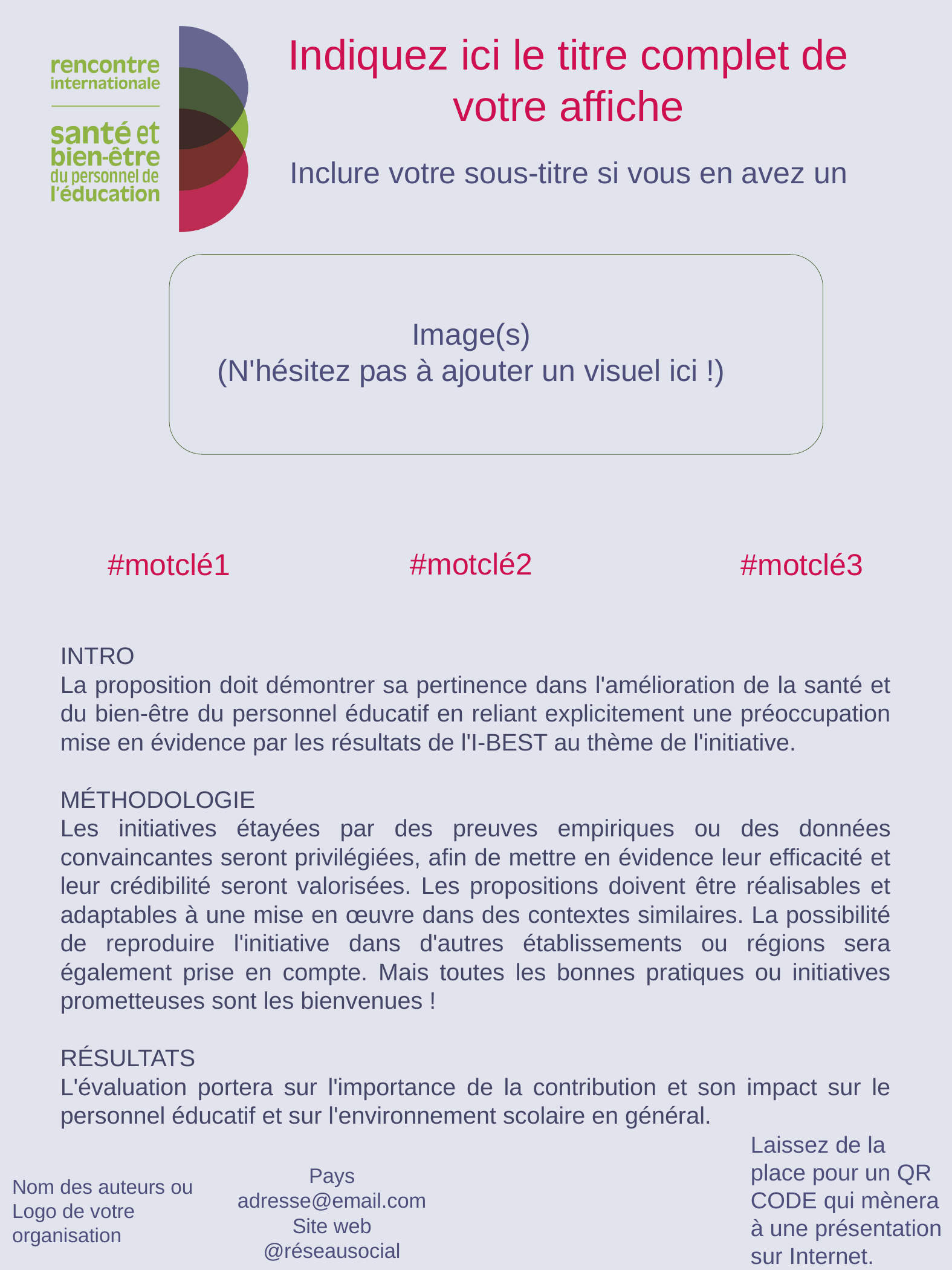

Indiquez ici le titre complet de votre affiche
Inclure votre sous-titre si vous en avez un

Image(s)
(N'hésitez pas à ajouter un visuel ici !)
#motclé2
#motclé1
#motclé3
INTRO
La proposition doit démontrer sa pertinence dans l'amélioration de la santé et du bien-être du personnel éducatif en reliant explicitement une préoccupation mise en évidence par les résultats de l'I-BEST au thème de l'initiative.

MÉTHODOLOGIE
Les initiatives étayées par des preuves empiriques ou des données convaincantes seront privilégiées, afin de mettre en évidence leur efficacité et leur crédibilité seront valorisées. Les propositions doivent être réalisables et adaptables à une mise en œuvre dans des contextes similaires. La possibilité de reproduire l'initiative dans d'autres établissements ou régions sera également prise en compte. Mais toutes les bonnes pratiques ou initiatives prometteuses sont les bienvenues !

RÉSULTATS
L'évaluation portera sur l'importance de la contribution et son impact sur le personnel éducatif et sur l'environnement scolaire en général.

Laissez de la place pour un QR CODE qui mènera à une présentation sur Internet.
Pays
adresse@email.com
Site web
@réseausocial
Nom des auteurs ou
Logo de votre organisation